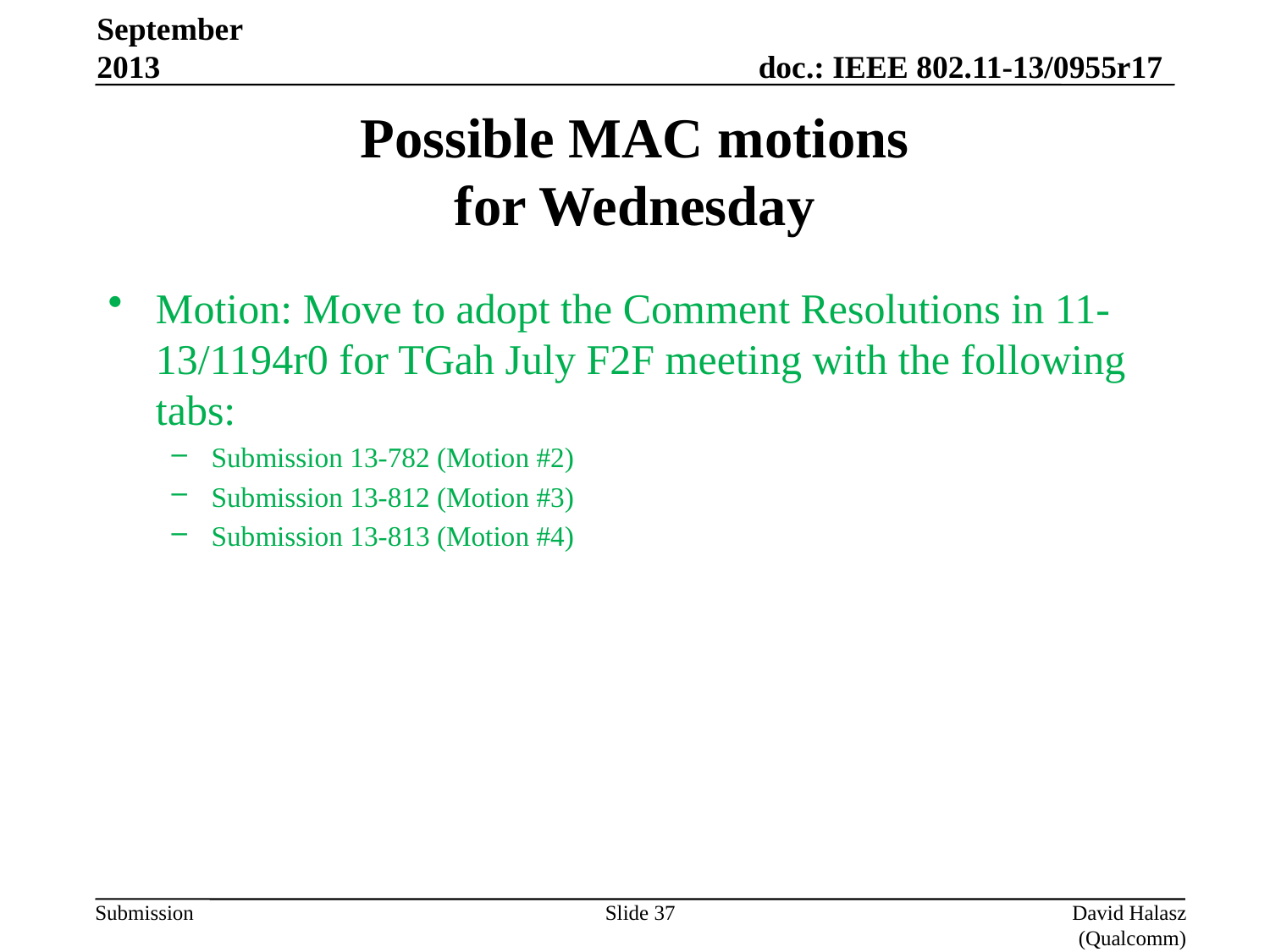

September 2013
# Possible MAC motions for Wednesday
Motion: Move to adopt the Comment Resolutions in 11-13/1194r0 for TGah July F2F meeting with the following tabs:
Submission 13-782 (Motion #2)
Submission 13-812 (Motion #3)
Submission 13-813 (Motion #4)

Slide 37
David Halasz (Qualcomm)